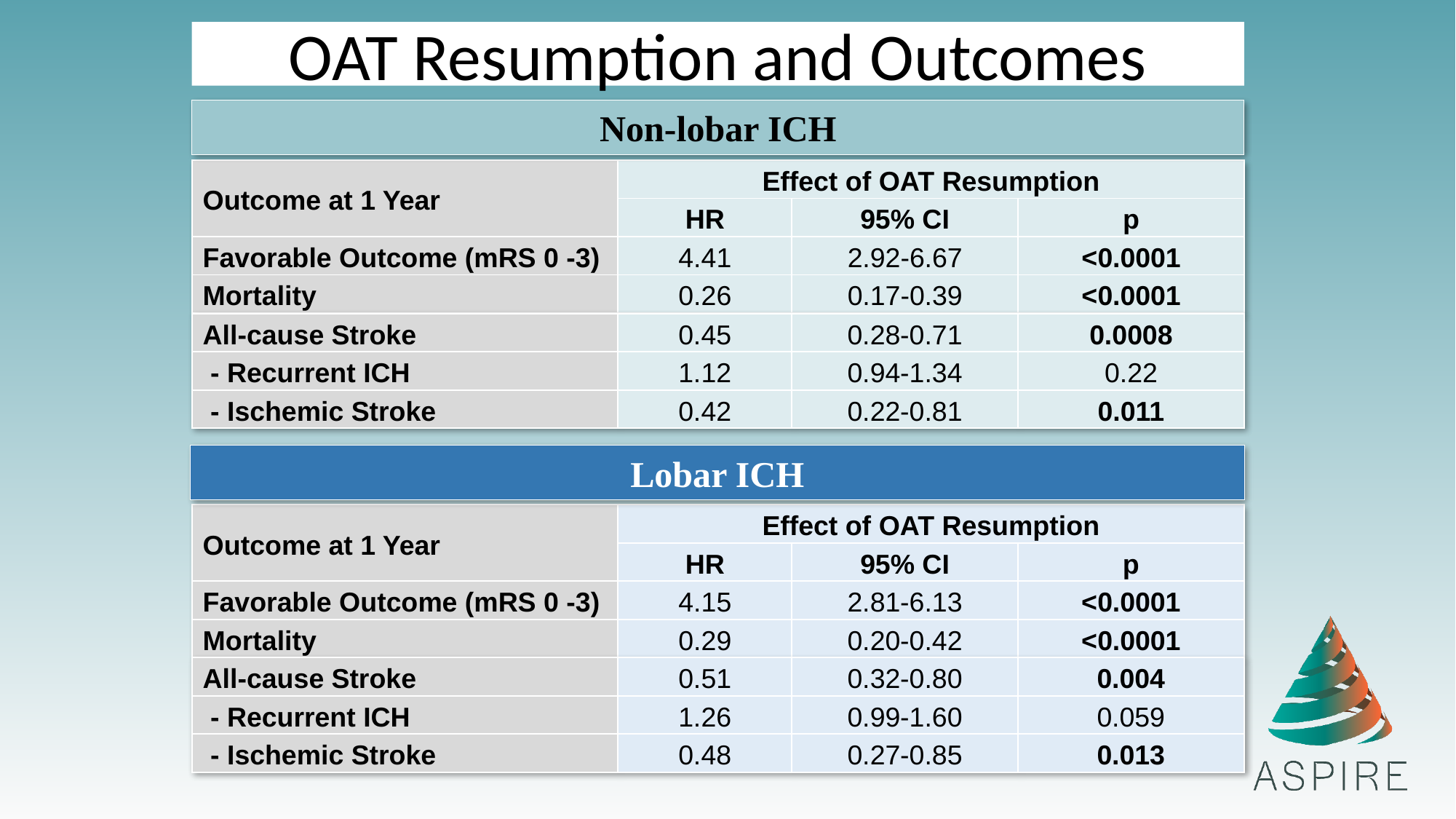

OAT Resumption and Outcomes
Non-lobar ICH
| Outcome at 1 Year | Effect of OAT Resumption |  |  |
| --- | --- | --- | --- |
|  | HR | 95% CI | p |
| Favorable Outcome (mRS 0 -3) | 4.41 | 2.92-6.67 | <0.0001 |
| Mortality | 0.26 | 0.17-0.39 | <0.0001 |
| All-cause Stroke | 0.45 | 0.28-0.71 | 0.0008 |
| --- | --- | --- | --- |
| - Recurrent ICH | 1.12 | 0.94-1.34 | 0.22 |
| - Ischemic Stroke | 0.42 | 0.22-0.81 | 0.011 |
Lobar ICH
| Outcome at 1 Year | Effect of OAT Resumption |  |  |
| --- | --- | --- | --- |
|  | HR | 95% CI | p |
| Favorable Outcome (mRS 0 -3) | 4.15 | 2.81-6.13 | <0.0001 |
| Mortality | 0.29 | 0.20-0.42 | <0.0001 |
| All-cause Stroke | 0.51 | 0.32-0.80 | 0.004 |
| --- | --- | --- | --- |
| - Recurrent ICH | 1.26 | 0.99-1.60 | 0.059 |
| - Ischemic Stroke | 0.48 | 0.27-0.85 | 0.013 |